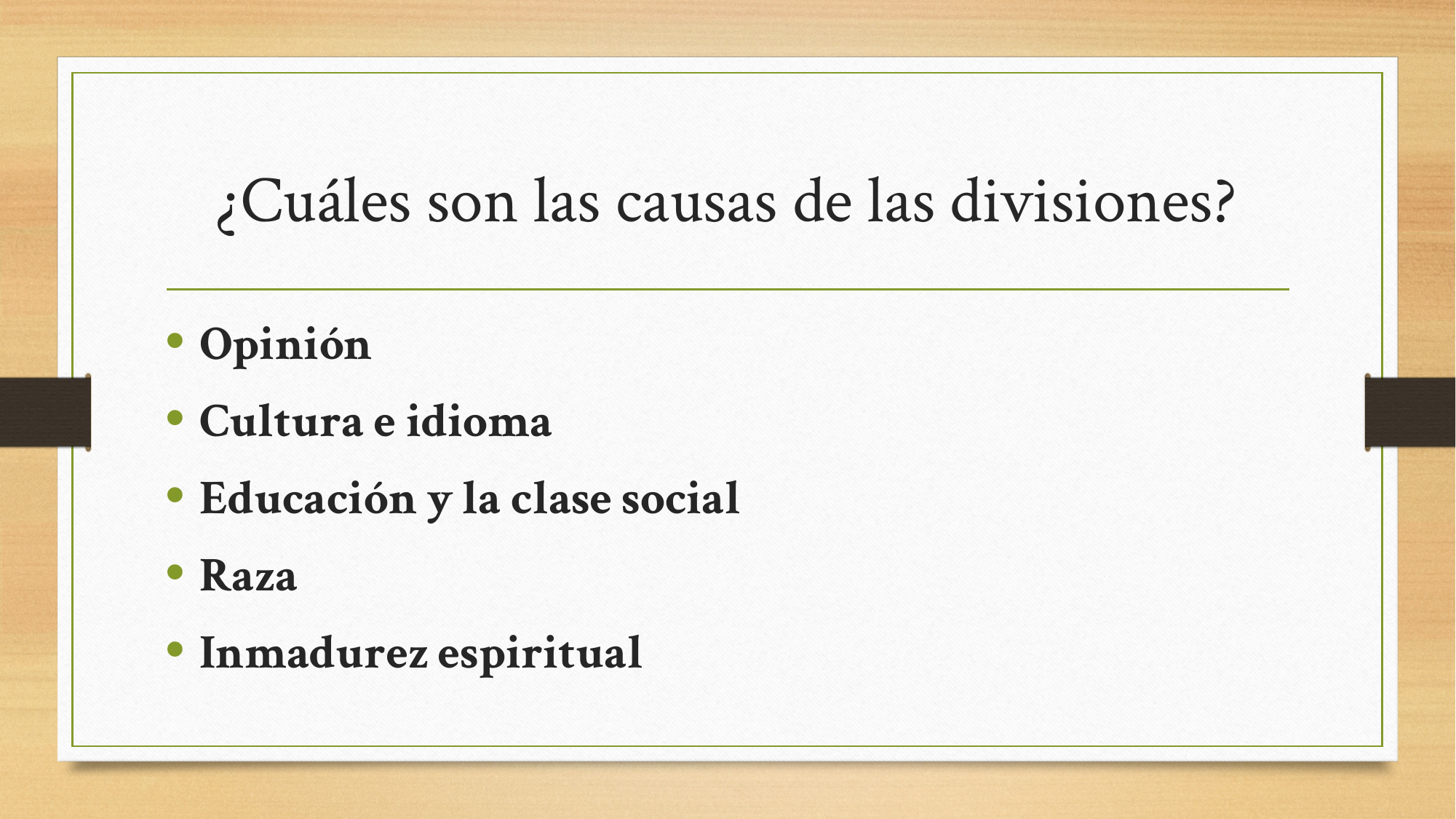

# ¿Cuáles son las causas de las divisiones?
Opinión
Cultura e idioma
Educación y la clase social
Raza
Inmadurez espiritual